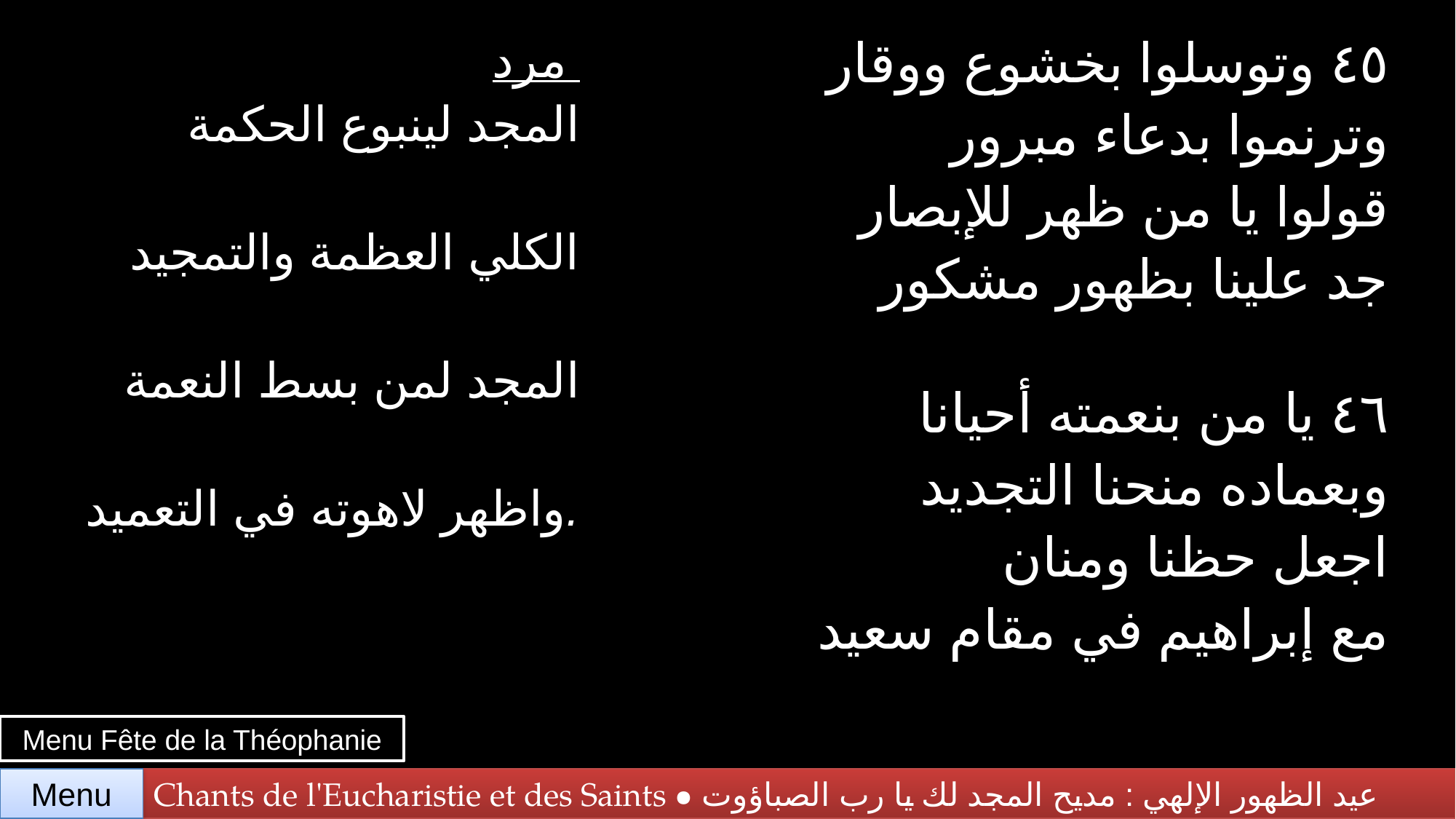

| مرد المجد لينبوع الحكمة الكلي العظمة والتمجيد المجد لمن بسط النعمة واظهر لاهوته في التعميد. | ٤٥ وتوسلوا بخشوع ووقار وترنموا بدعاء مبرور قولوا يا من ظهر للإبصار جد علينا بظهور مشكور |
| --- | --- |
|  | ٤٦ يا من بنعمته أحيانا وبعماده منحنا التجديد اجعل حظنا ومنان مع إبراهيم في مقام سعيد |

Menu Fête de la Théophanie
Menu
Chants de l'Eucharistie et des Saints • عيد الظهور الإلهي : مديح المجد لك يا رب الصباؤوت